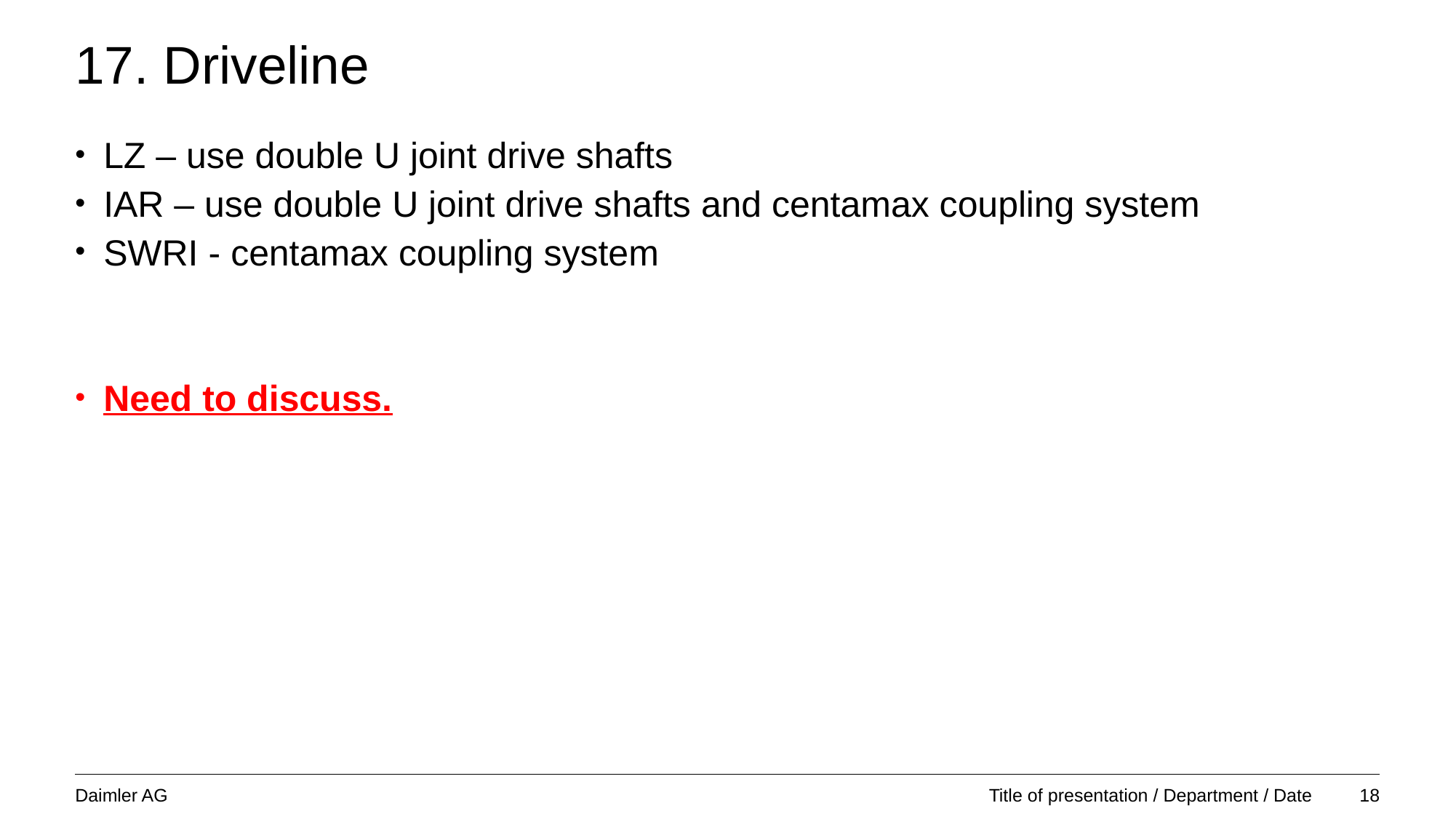

# 17. Driveline
LZ – use double U joint drive shafts
IAR – use double U joint drive shafts and centamax coupling system
SWRI - centamax coupling system

Need to discuss.

Title of presentation / Department / Date
 18